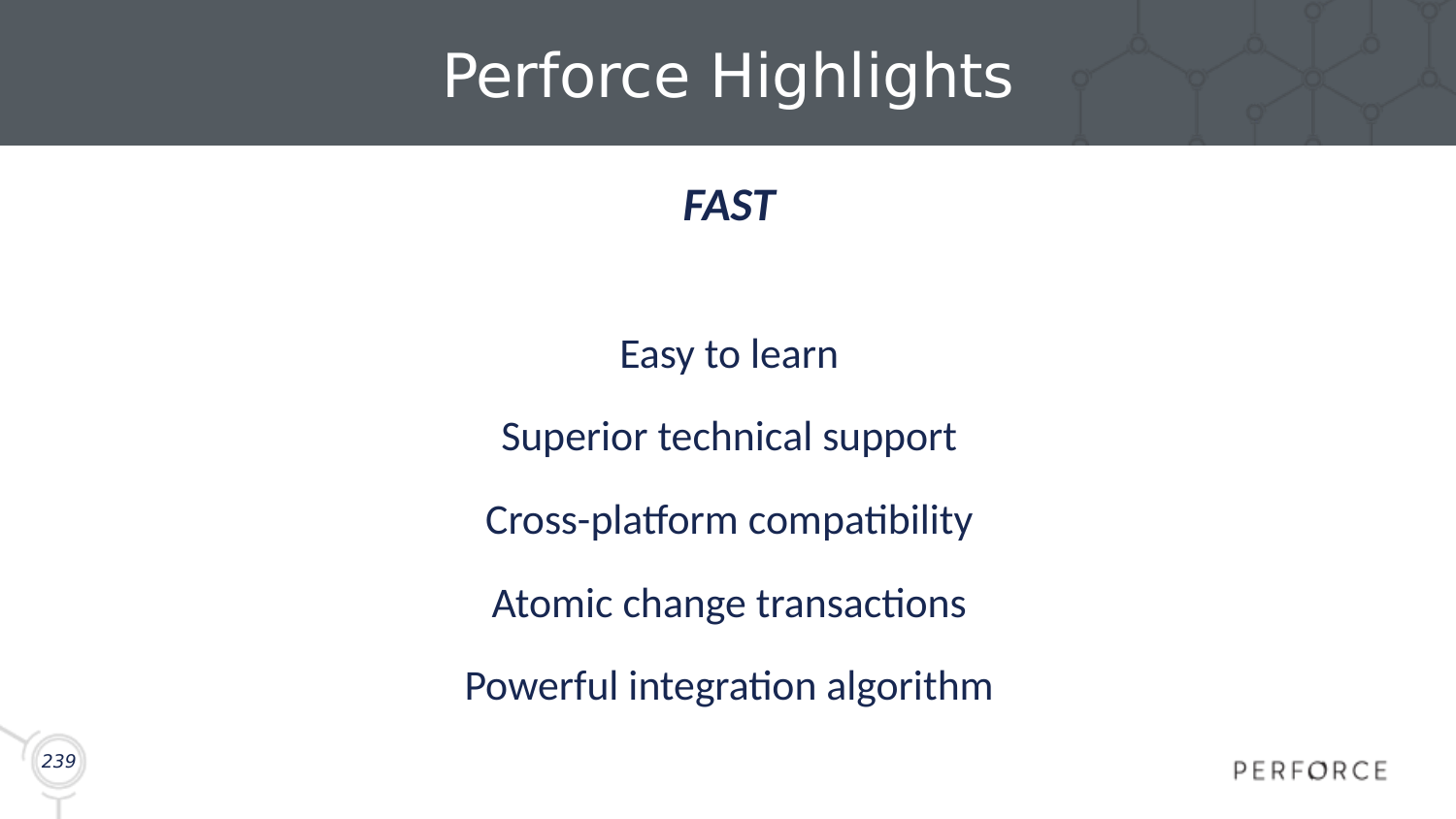

# Perforce Highlights
FAST

Easy to learn
Superior technical support
Cross-platform compatibility
Atomic change transactions
Powerful integration algorithm